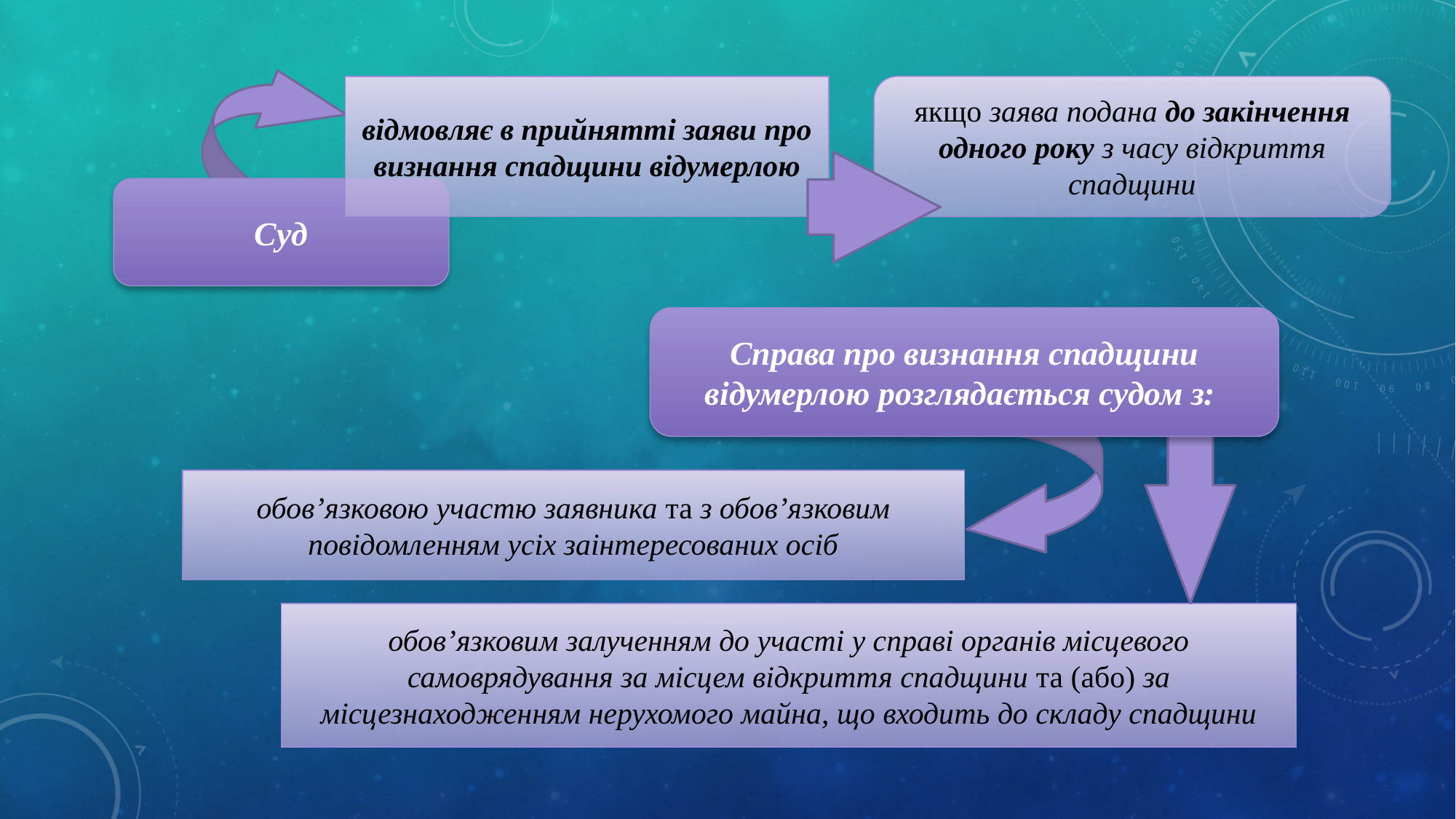

відмовляє в прийнятті заяви про визнання спадщини відумерлою
якщо заява подана до закінчення одного року з часу відкриття спадщини

Суд
Справа про визнання спадщини відумерлою розглядається судом з:

обов’язковою участю заявника та з обов’язковим повідомленням усіх заінтересованих осіб
обов’язковим залученням до участі у справі органів місцевого самоврядування за місцем відкриття спадщини та (або) за місцезнаходженням нерухомого майна, що входить до складу спадщини